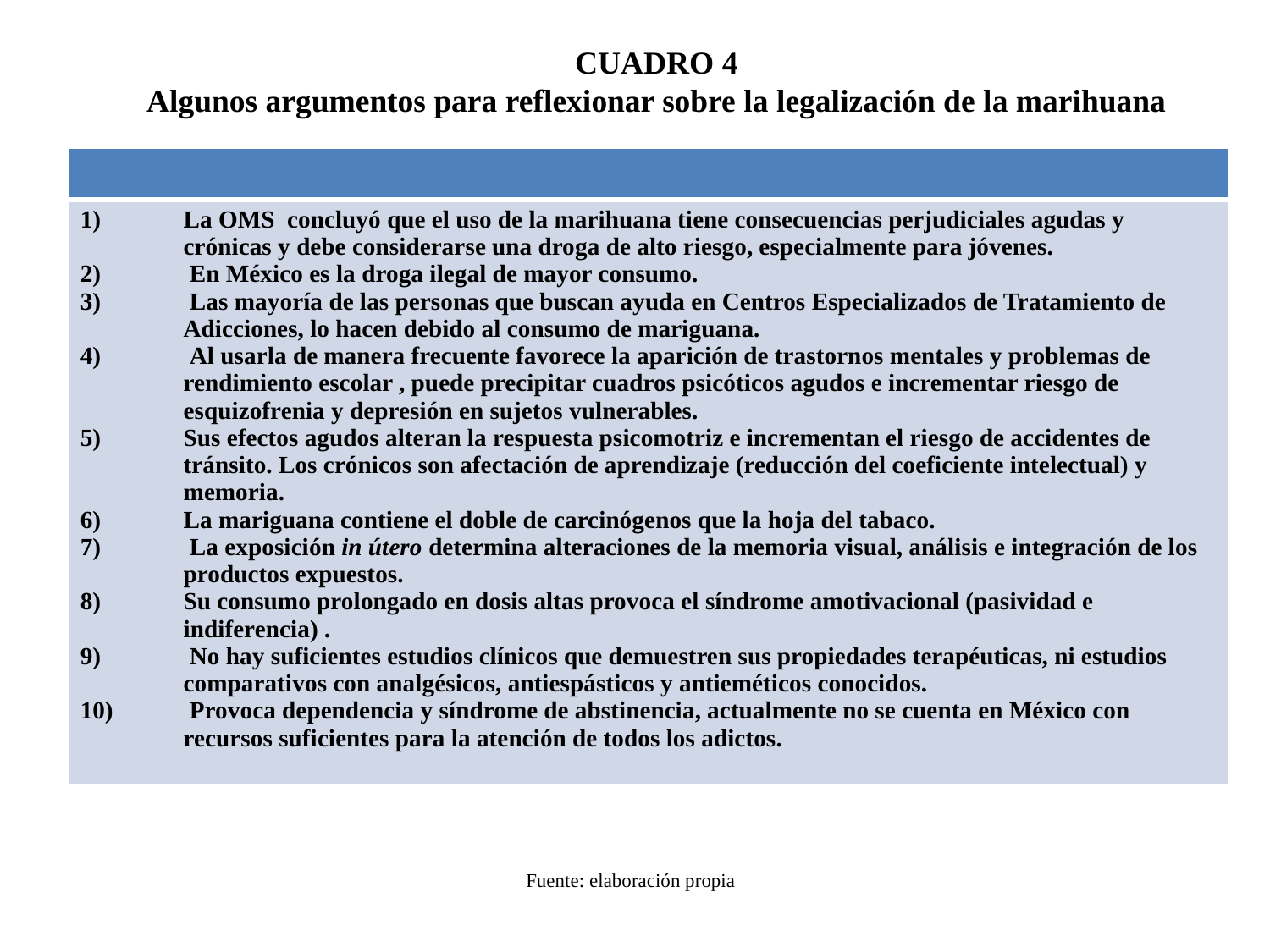

CUADRO 4
Algunos argumentos para reflexionar sobre la legalización de la marihuana
|  |
| --- |
| La OMS concluyó que el uso de la marihuana tiene consecuencias perjudiciales agudas y crónicas y debe considerarse una droga de alto riesgo, especialmente para jóvenes. En México es la droga ilegal de mayor consumo. Las mayoría de las personas que buscan ayuda en Centros Especializados de Tratamiento de Adicciones, lo hacen debido al consumo de mariguana. Al usarla de manera frecuente favorece la aparición de trastornos mentales y problemas de rendimiento escolar , puede precipitar cuadros psicóticos agudos e incrementar riesgo de esquizofrenia y depresión en sujetos vulnerables. Sus efectos agudos alteran la respuesta psicomotriz e incrementan el riesgo de accidentes de tránsito. Los crónicos son afectación de aprendizaje (reducción del coeficiente intelectual) y memoria. La mariguana contiene el doble de carcinógenos que la hoja del tabaco. La exposición in útero determina alteraciones de la memoria visual, análisis e integración de los productos expuestos. Su consumo prolongado en dosis altas provoca el síndrome amotivacional (pasividad e indiferencia) . No hay suficientes estudios clínicos que demuestren sus propiedades terapéuticas, ni estudios comparativos con analgésicos, antiespásticos y antieméticos conocidos. Provoca dependencia y síndrome de abstinencia, actualmente no se cuenta en México con recursos suficientes para la atención de todos los adictos. |
Fuente: elaboración propia